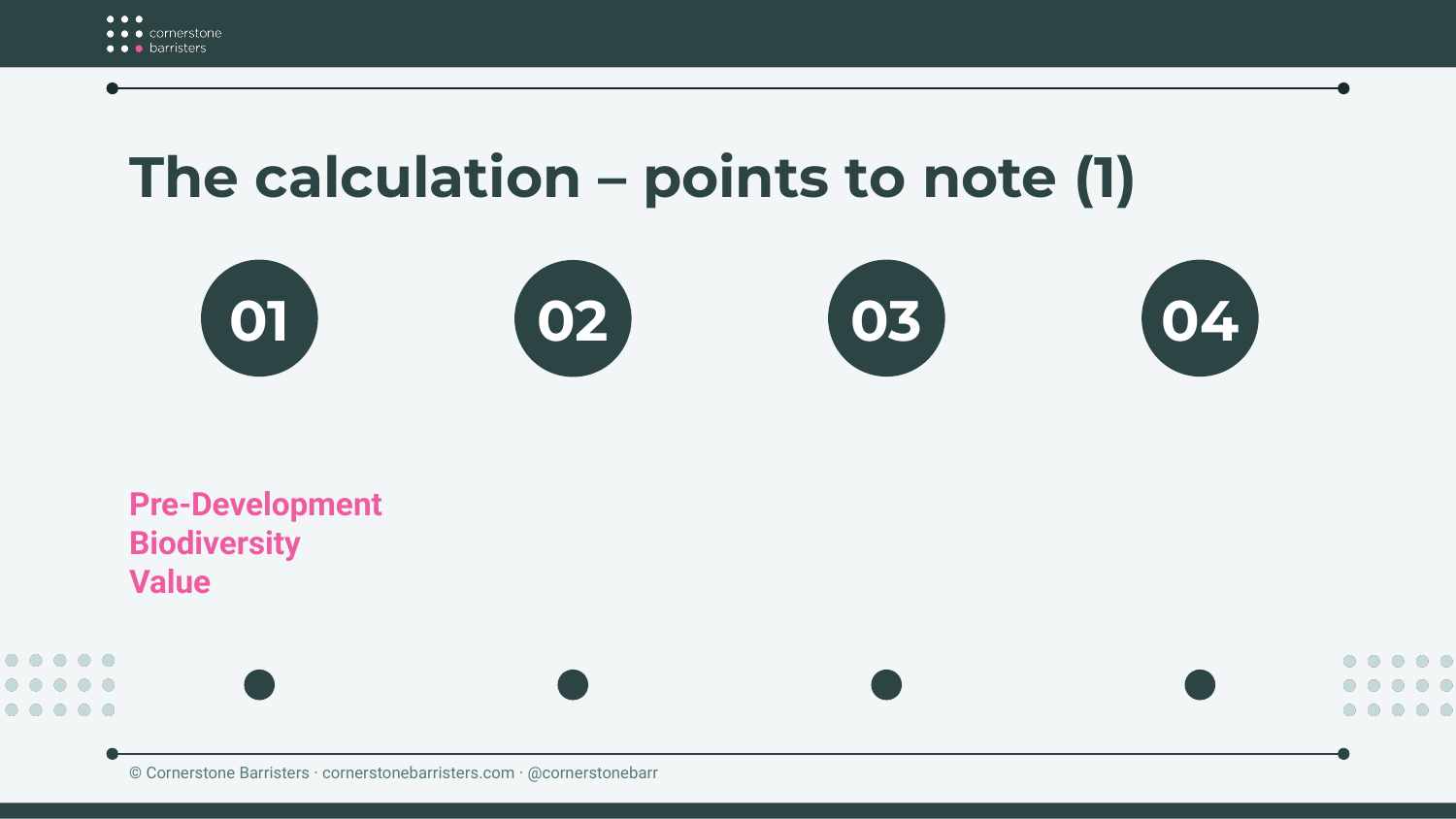

# The calculation – points to note (1)

Pre-Development Biodiversity Value